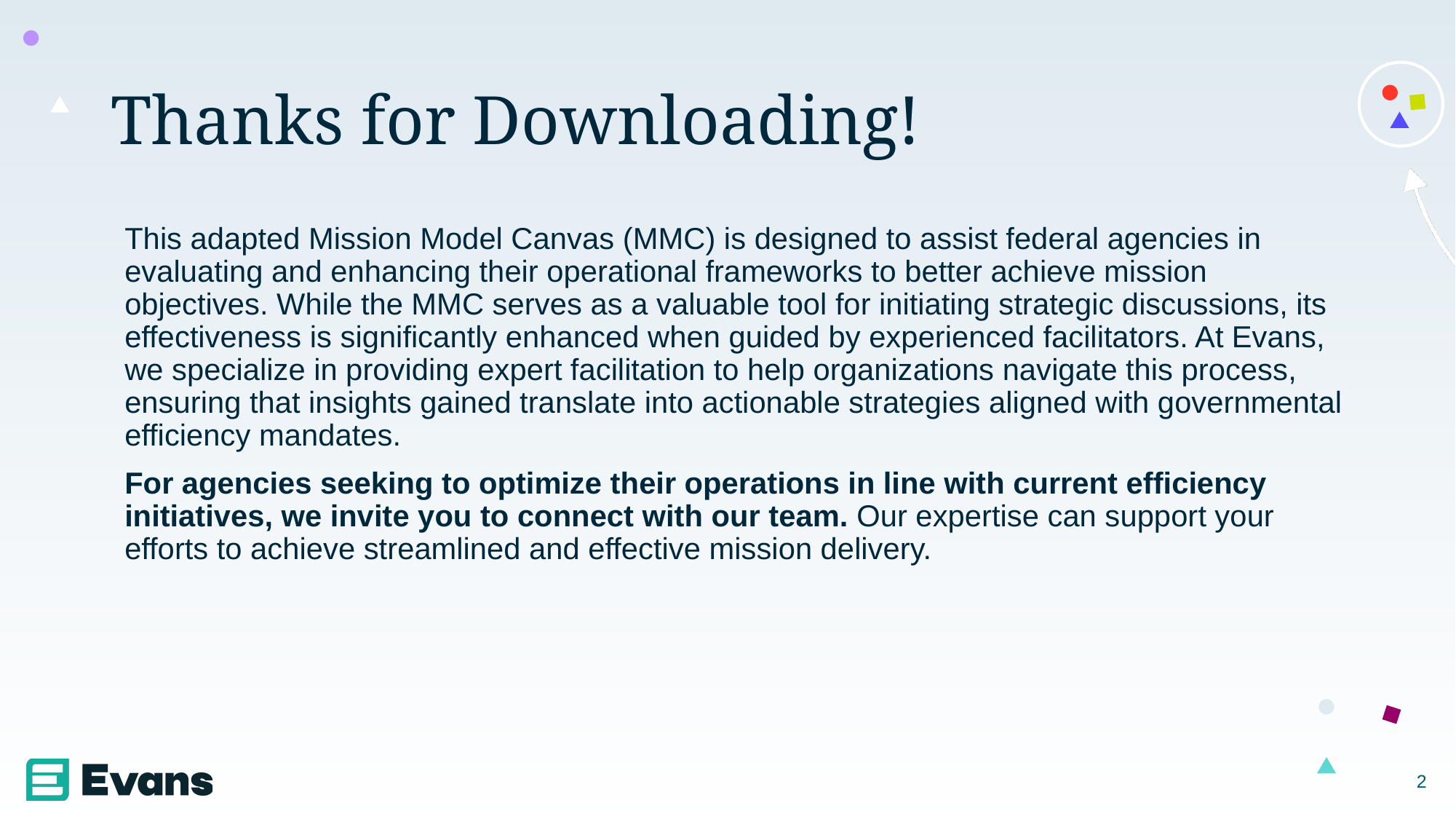

# Thanks for Downloading!
This adapted Mission Model Canvas (MMC) is designed to assist federal agencies in evaluating and enhancing their operational frameworks to better achieve mission objectives. While the MMC serves as a valuable tool for initiating strategic discussions, its effectiveness is significantly enhanced when guided by experienced facilitators. At Evans, we specialize in providing expert facilitation to help organizations navigate this process, ensuring that insights gained translate into actionable strategies aligned with governmental efficiency mandates.​
For agencies seeking to optimize their operations in line with current efficiency initiatives, we invite you to connect with our team. Our expertise can support your efforts to achieve streamlined and effective mission delivery.

2